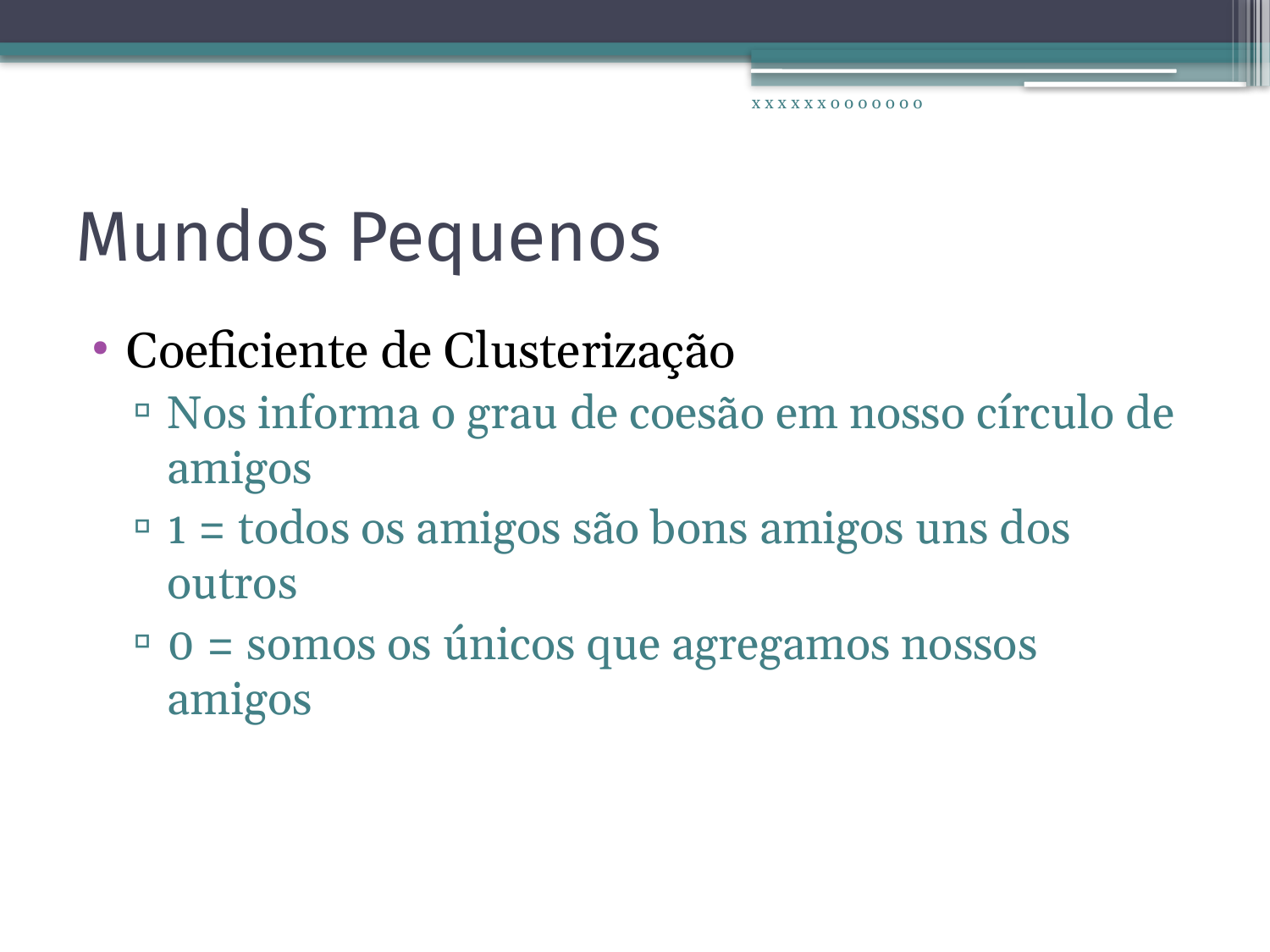

x x x x x x o o o o o o o

# Mundos Pequenos
Coeficiente de Clusterização
Nos informa o grau de coesão em nosso círculo de amigos
1 = todos os amigos são bons amigos uns dos outros
0 = somos os únicos que agregamos nossos amigos